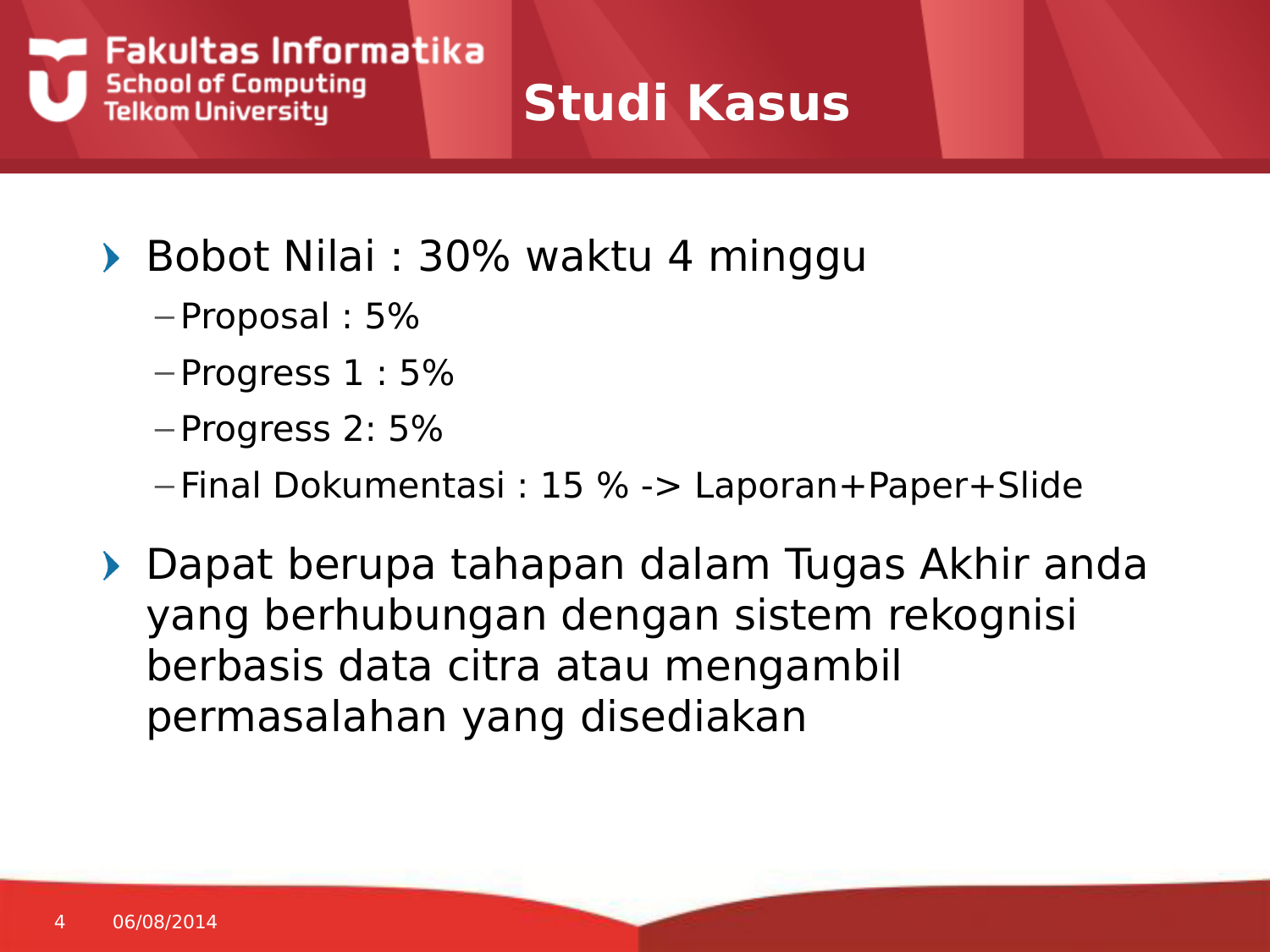

# Studi Kasus
Bobot Nilai : 30% waktu 4 minggu
Proposal : 5%
Progress 1 : 5%
Progress 2: 5%
Final Dokumentasi : 15 % -> Laporan+Paper+Slide
Dapat berupa tahapan dalam Tugas Akhir anda yang berhubungan dengan sistem rekognisi berbasis data citra atau mengambil permasalahan yang disediakan
4
06/08/2014